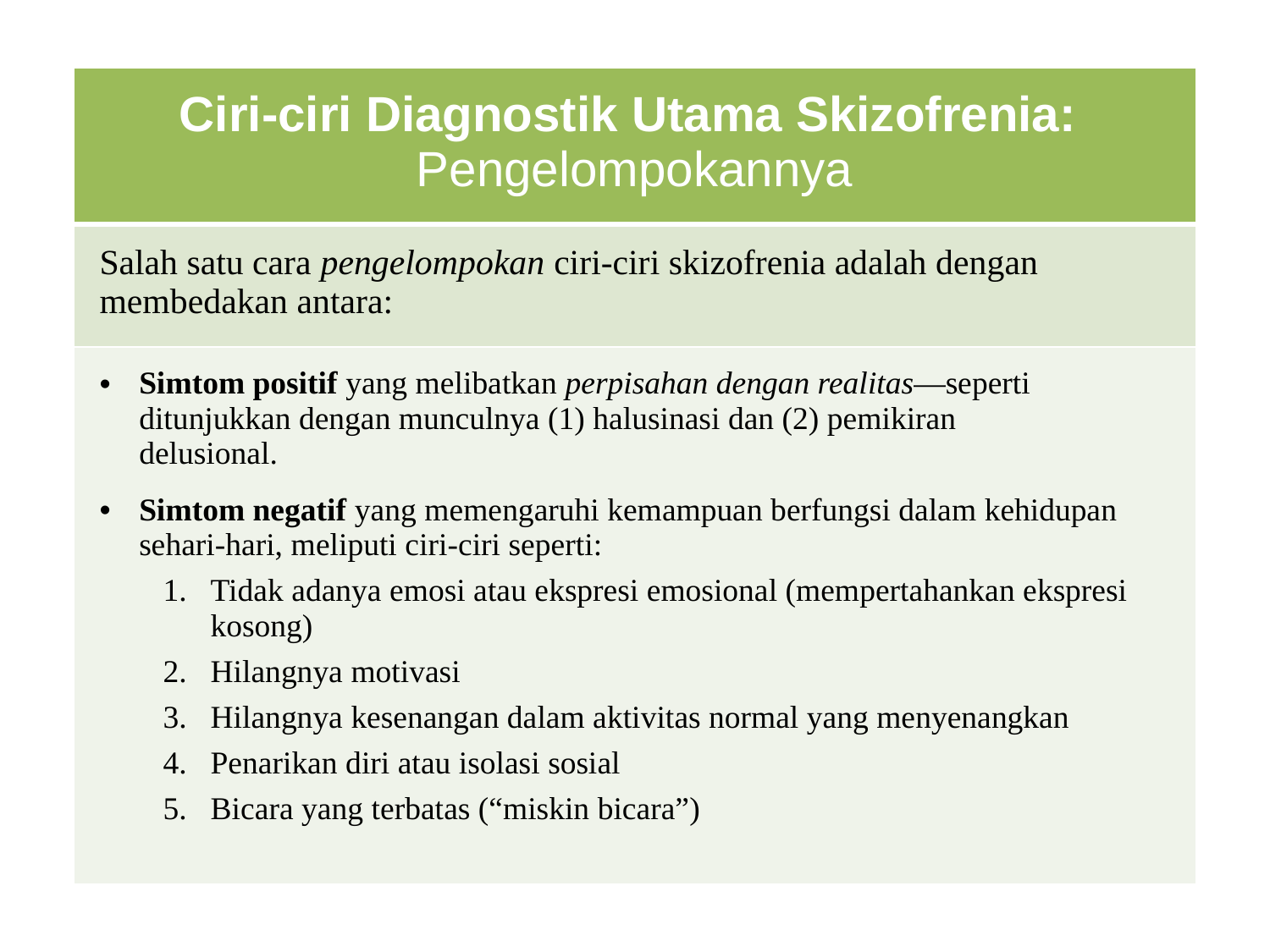

| Ciri-ciri Diagnostik Utama Skizofrenia: Pengelompokannya |
| --- |
| Salah satu cara pengelompokan ciri-ciri skizofrenia adalah dengan membedakan antara: |
| Simtom positif yang melibatkan perpisahan dengan realitas—seperti ditunjukkan dengan munculnya (1) halusinasi dan (2) pemikiran delusional. Simtom negatif yang memengaruhi kemampuan berfungsi dalam kehidupan sehari-hari, meliputi ciri-ciri seperti: Tidak adanya emosi atau ekspresi emosional (mempertahankan ekspresi kosong) Hilangnya motivasi Hilangnya kesenangan dalam aktivitas normal yang menyenangkan Penarikan diri atau isolasi sosial Bicara yang terbatas (“miskin bicara”) |